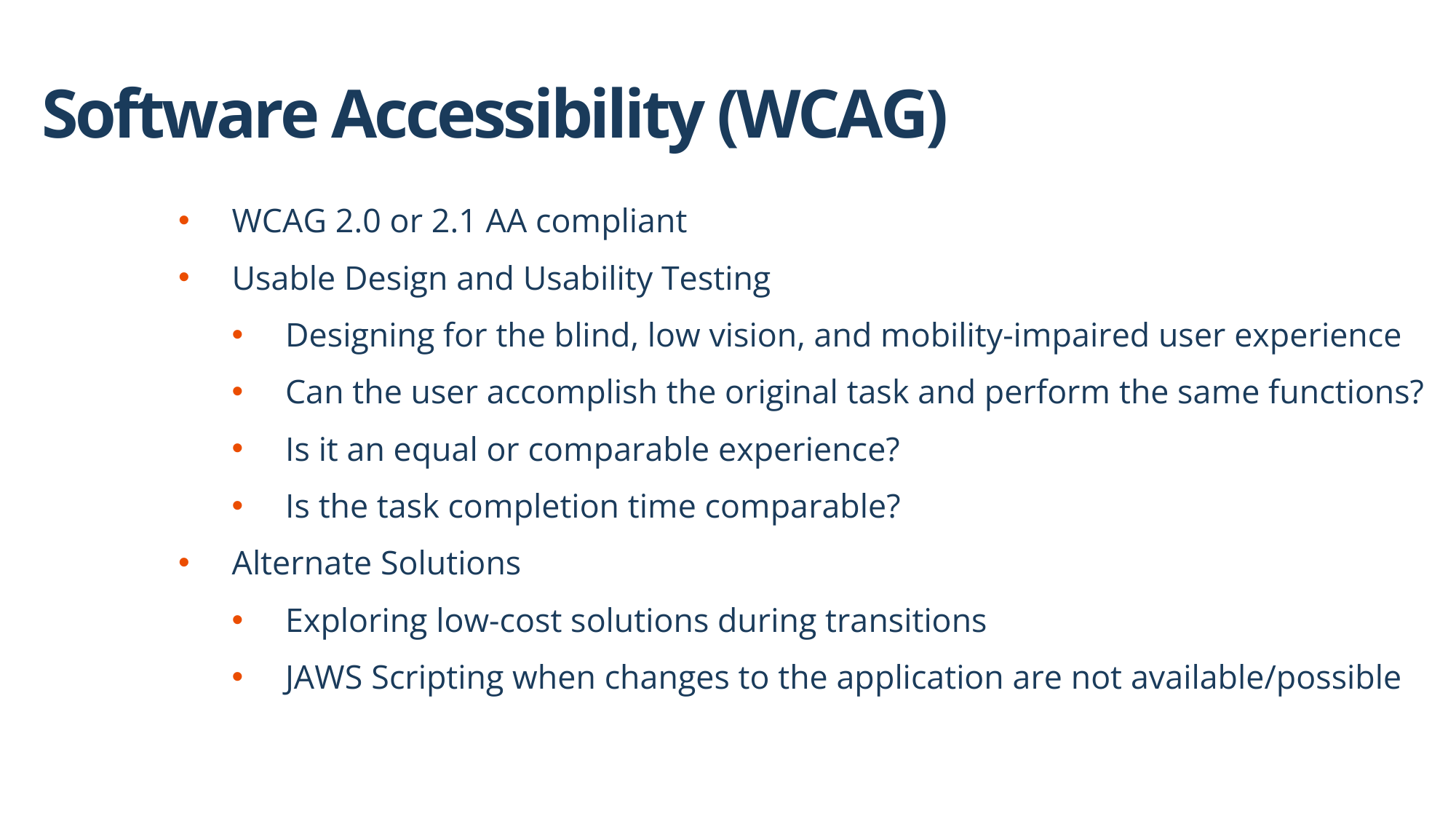

# Software Accessibility (WCAG)
WCAG 2.0 or 2.1 AA compliant
Usable Design and Usability Testing
Designing for the blind, low vision, and mobility-impaired user experience
Can the user accomplish the original task and perform the same functions?
Is it an equal or comparable experience?
Is the task completion time comparable?
Alternate Solutions
Exploring low-cost solutions during transitions
JAWS Scripting when changes to the application are not available/possible